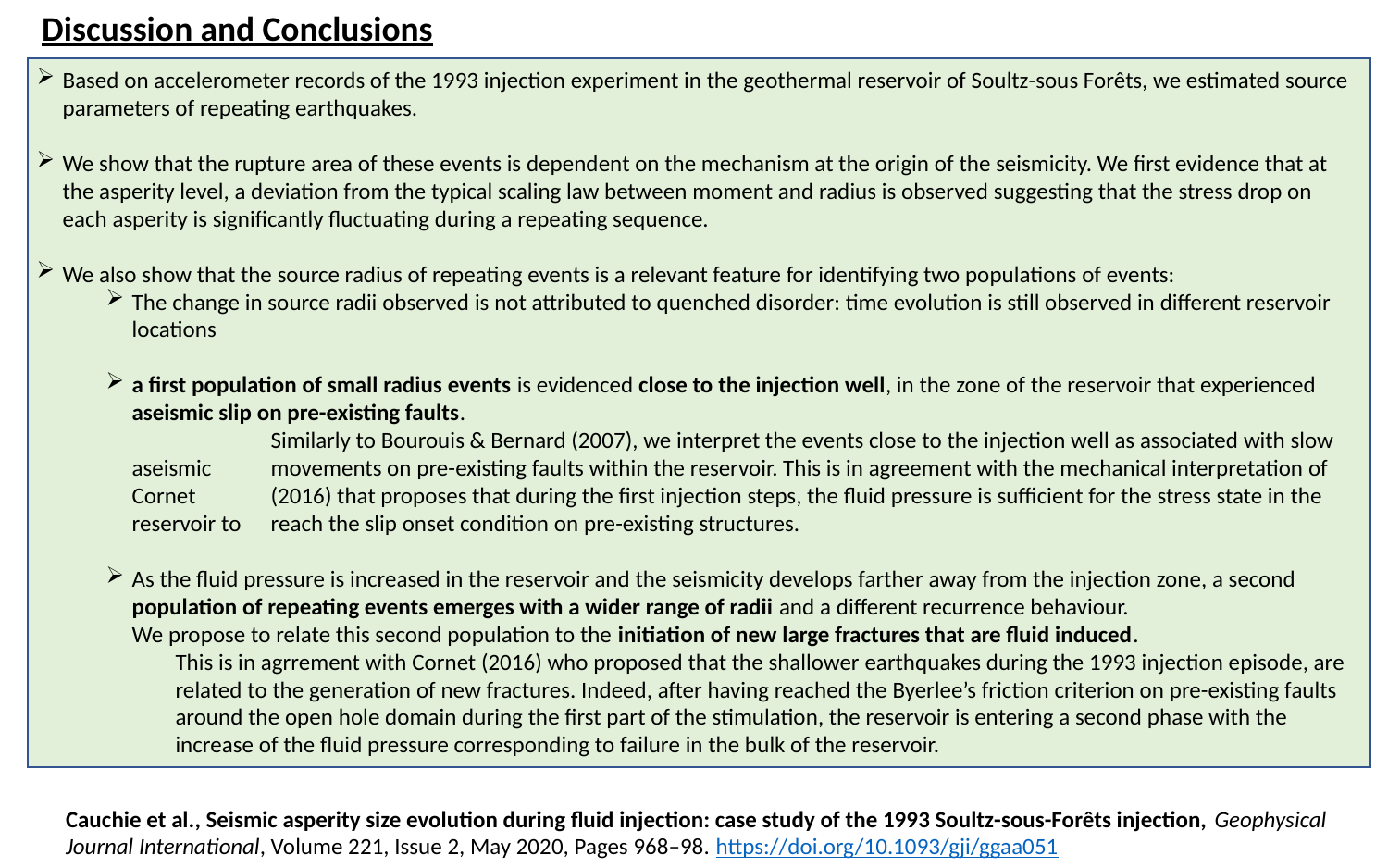

Discussion and Conclusions

Based on accelerometer records of the 1993 injection experiment in the geothermal reservoir of Soultz-sous Forêts, we estimated source parameters of repeating earthquakes.

We show that the rupture area of these events is dependent on the mechanism at the origin of the seismicity. We first evidence that at the asperity level, a deviation from the typical scaling law between moment and radius is observed suggesting that the stress drop on each asperity is significantly fluctuating during a repeating sequence.
We also show that the source radius of repeating events is a relevant feature for identifying two populations of events:
The change in source radii observed is not attributed to quenched disorder: time evolution is still observed in different reservoir locations
a first population of small radius events is evidenced close to the injection well, in the zone of the reservoir that experienced aseismic slip on pre-existing faults.
	Similarly to Bourouis & Bernard (2007), we interpret the events close to the injection well as associated with slow aseismic 	movements on pre-existing faults within the reservoir. This is in agreement with the mechanical interpretation of Cornet 	(2016) that proposes that during the first injection steps, the fluid pressure is sufficient for the stress state in the reservoir to 	reach the slip onset condition on pre-existing structures.
As the fluid pressure is increased in the reservoir and the seismicity develops farther away from the injection zone, a second population of repeating events emerges with a wider range of radii and a different recurrence behaviour.
We propose to relate this second population to the initiation of new large fractures that are fluid induced.
This is in agrrement with Cornet (2016) who proposed that the shallower earthquakes during the 1993 injection episode, are related to the generation of new fractures. Indeed, after having reached the Byerlee’s friction criterion on pre-existing faults around the open hole domain during the first part of the stimulation, the reservoir is entering a second phase with the increase of the fluid pressure corresponding to failure in the bulk of the reservoir.

Cauchie et al., Seismic asperity size evolution during fluid injection: case study of the 1993 Soultz-sous-Forêts injection, Geophysical Journal International, Volume 221, Issue 2, May 2020, Pages 968–98. https://doi.org/10.1093/gji/ggaa051